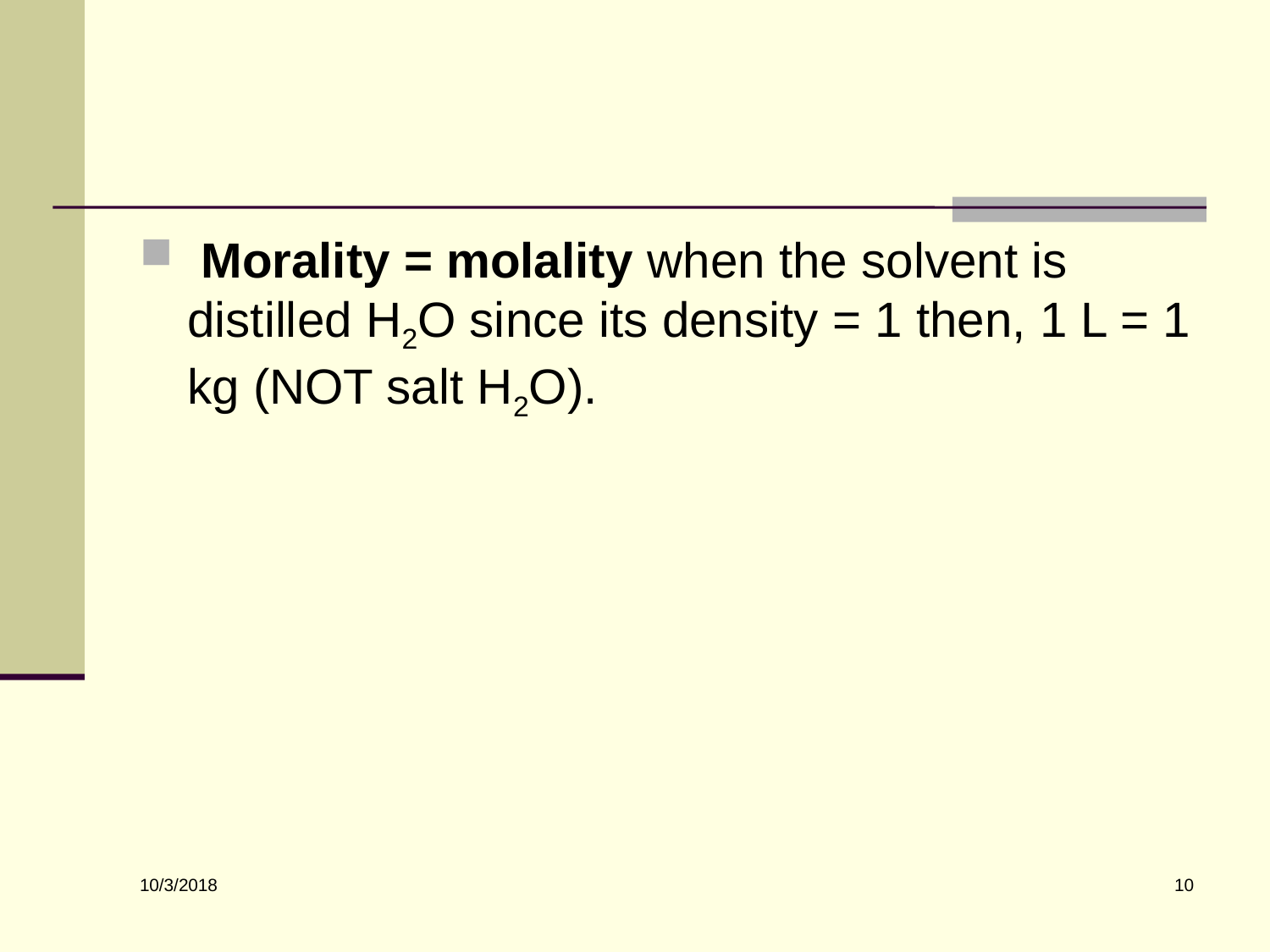

Morality = molality when the solvent is distilled H2O since its density = 1 then, 1 L = 1 kg (NOT salt H2O).

10
10/3/2018